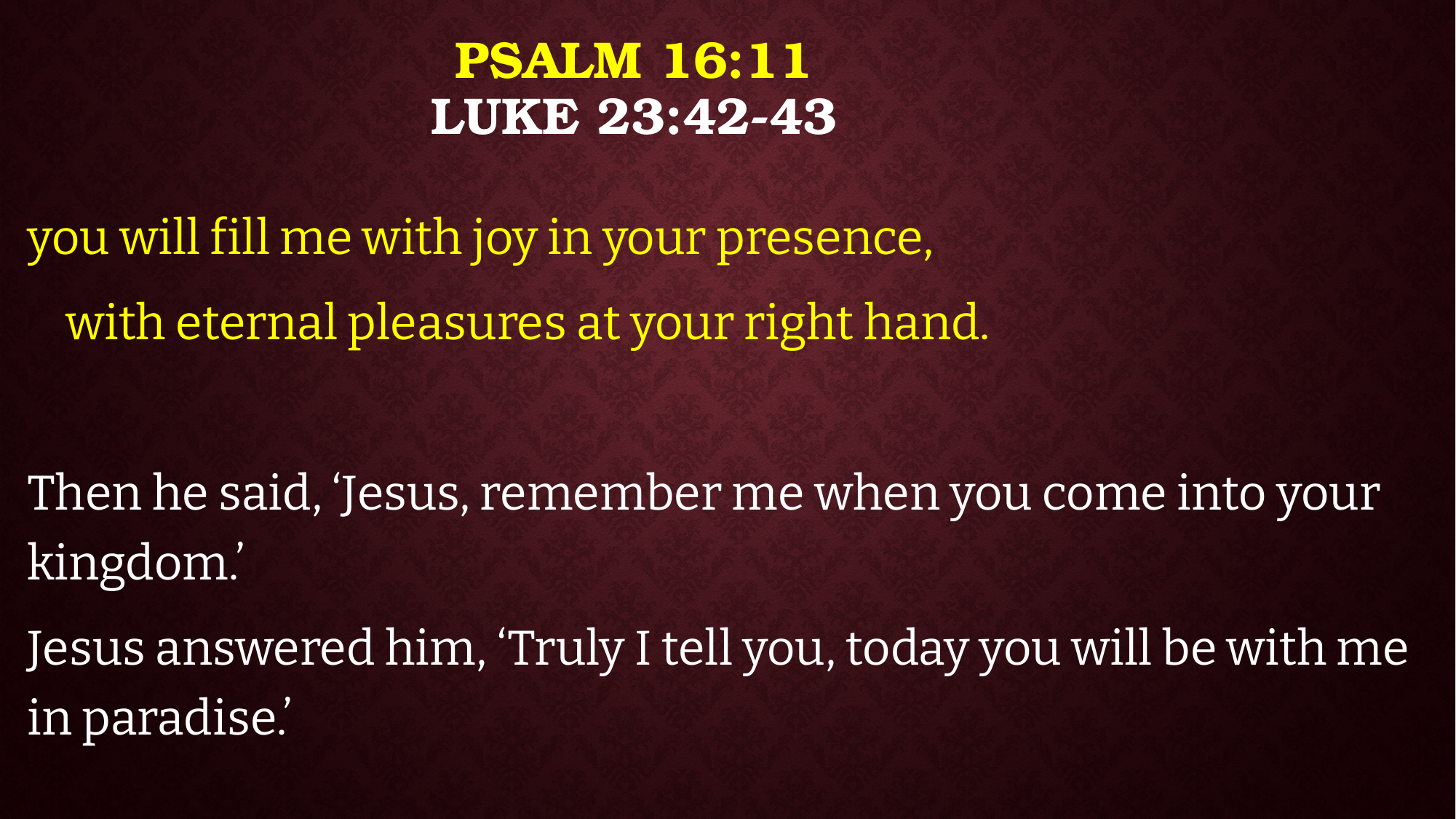

# Psalm 16:11 Luke 23:42-43
you will fill me with joy in your presence,
    with eternal pleasures at your right hand.

Then he said, ‘Jesus, remember me when you come into your kingdom.’
Jesus answered him, ‘Truly I tell you, today you will be with me in paradise.’